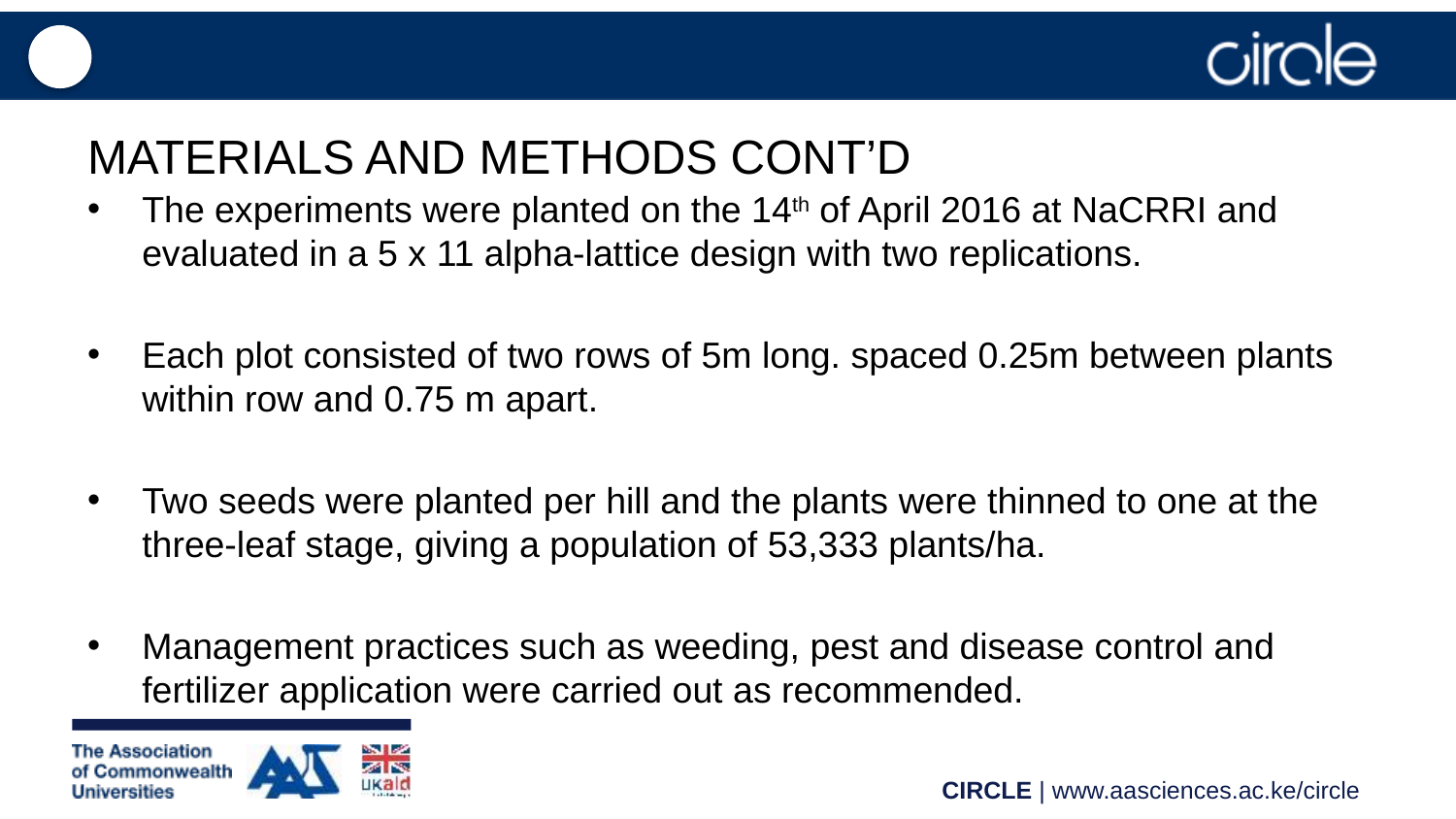

# MATERIALS AND METHODS CONT’D
The experiments were planted on the 14th of April 2016 at NaCRRI and evaluated in a 5 x 11 alpha-lattice design with two replications.

Each plot consisted of two rows of 5m long. spaced 0.25m between plants within row and 0.75 m apart.

Two seeds were planted per hill and the plants were thinned to one at the three-leaf stage, giving a population of 53,333 plants/ha.

Management practices such as weeding, pest and disease control and fertilizer application were carried out as recommended.